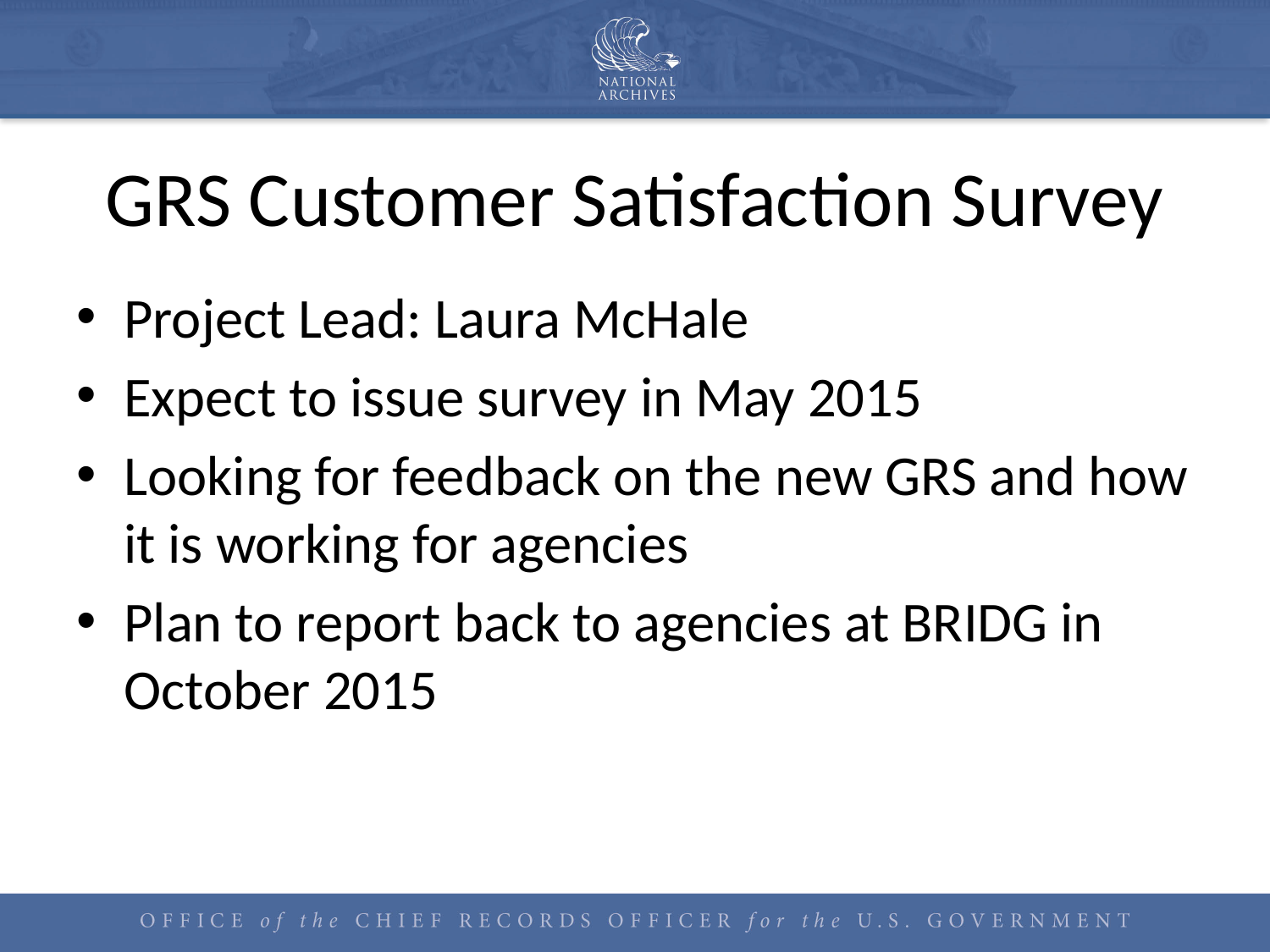

# GRS Customer Satisfaction Survey
Project Lead: Laura McHale
Expect to issue survey in May 2015
Looking for feedback on the new GRS and how it is working for agencies
Plan to report back to agencies at BRIDG in October 2015